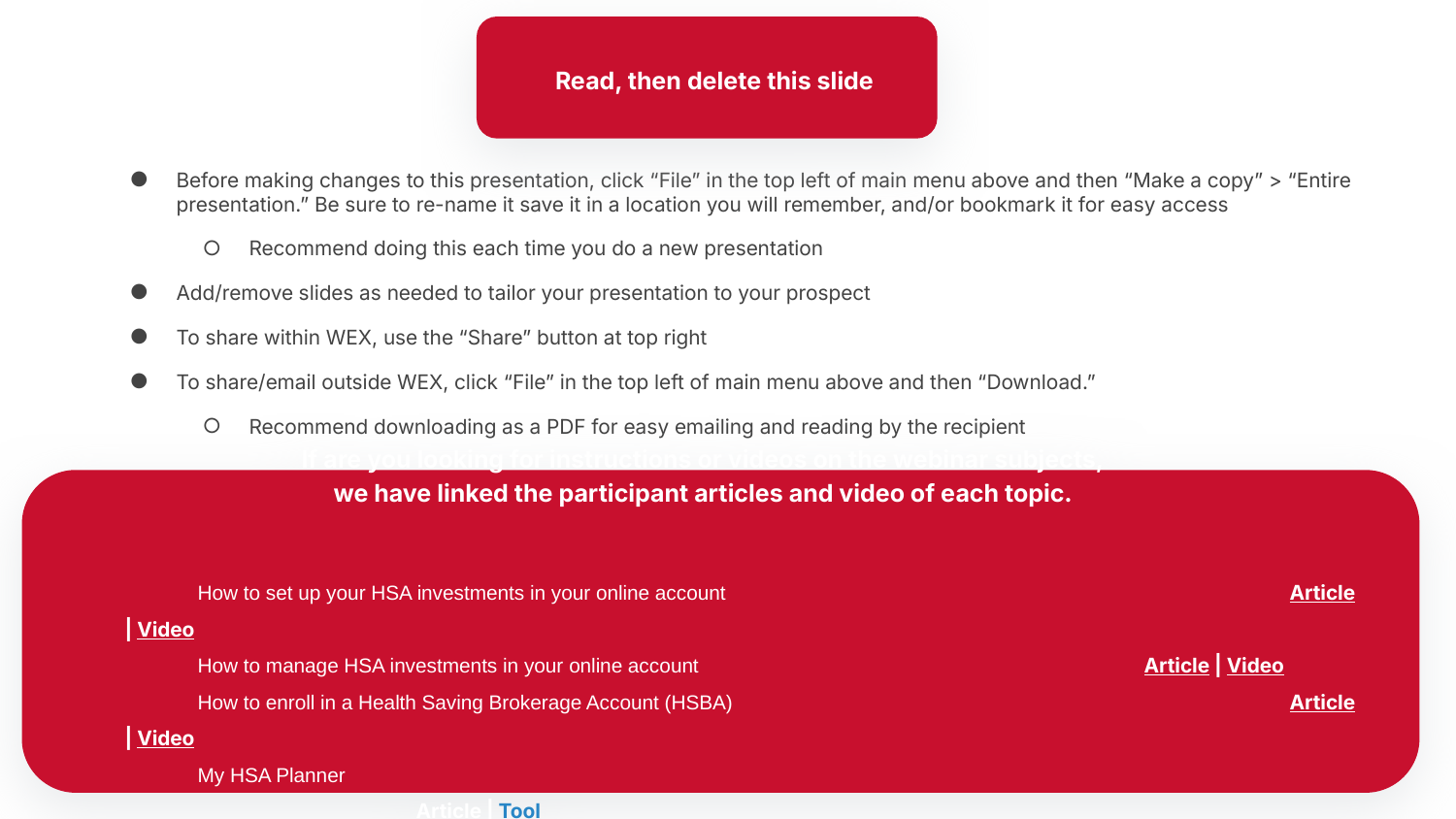

Read, then delete this slide
Before making changes to this presentation, click “File” in the top left of main menu above and then “Make a copy” > “Entire presentation.” Be sure to re-name it save it in a location you will remember, and/or bookmark it for easy access
Recommend doing this each time you do a new presentation
Add/remove slides as needed to tailor your presentation to your prospect
To share within WEX, use the “Share” button at top right
To share/email outside WEX, click “File” in the top left of main menu above and then “Download.”
Recommend downloading as a PDF for easy emailing and reading by the recipient
If are you looking for instructions or videos on the webinar subjects,
we have linked the participant articles and video of each topic.

How to set up your HSA investments in your online account				Article | Video
How to manage HSA investments in your online account				Article | Video
How to enroll in a Health Saving Brokerage Account (HSBA) 				Article | Video
My HSA Planner									Article | Tool